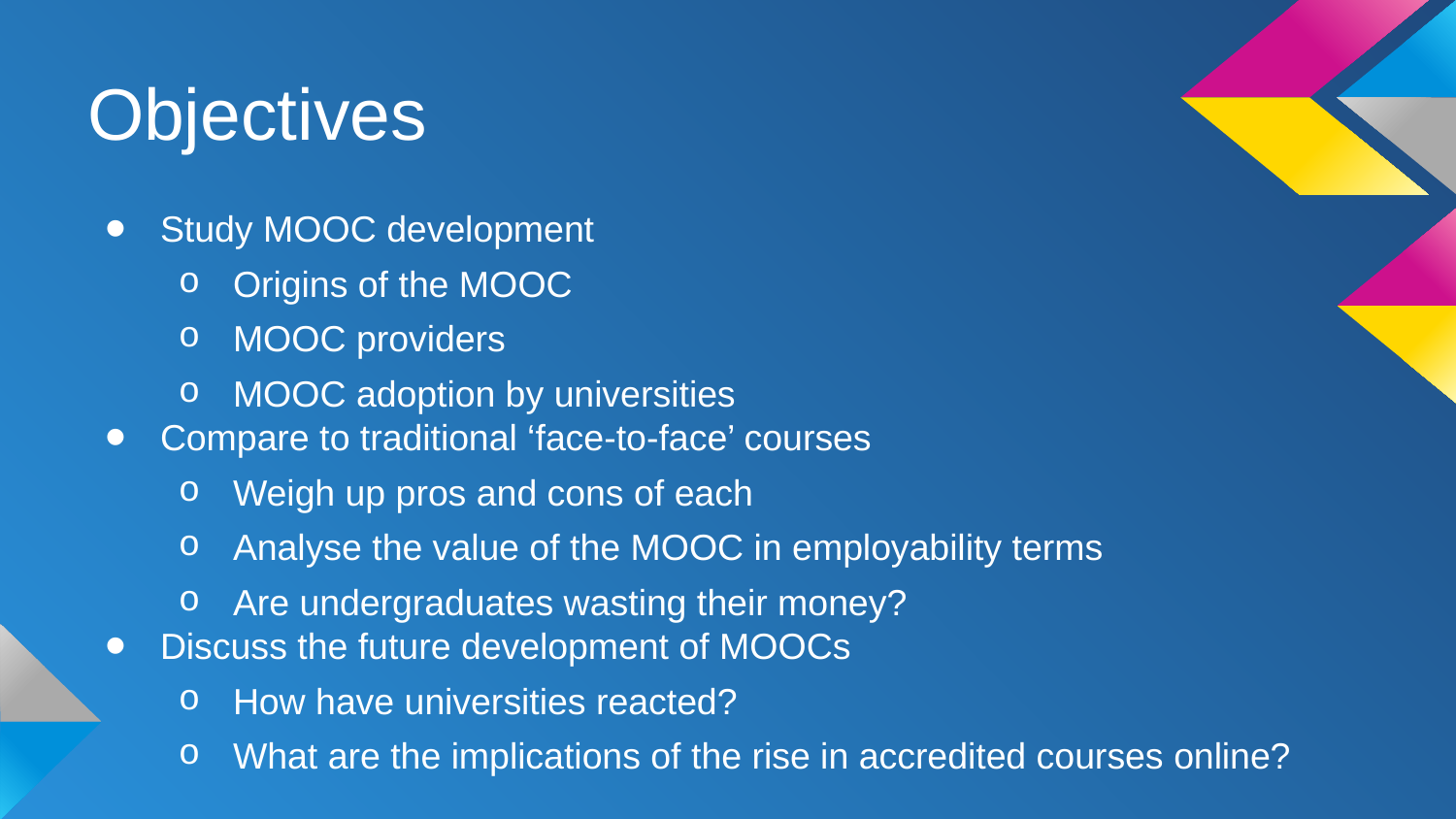

# Objectives
Study MOOC development
Origins of the MOOC
MOOC providers
MOOC adoption by universities
Compare to traditional ‘face-to-face’ courses
Weigh up pros and cons of each
Analyse the value of the MOOC in employability terms
Are undergraduates wasting their money?
Discuss the future development of MOOCs
How have universities reacted?
What are the implications of the rise in accredited courses online?